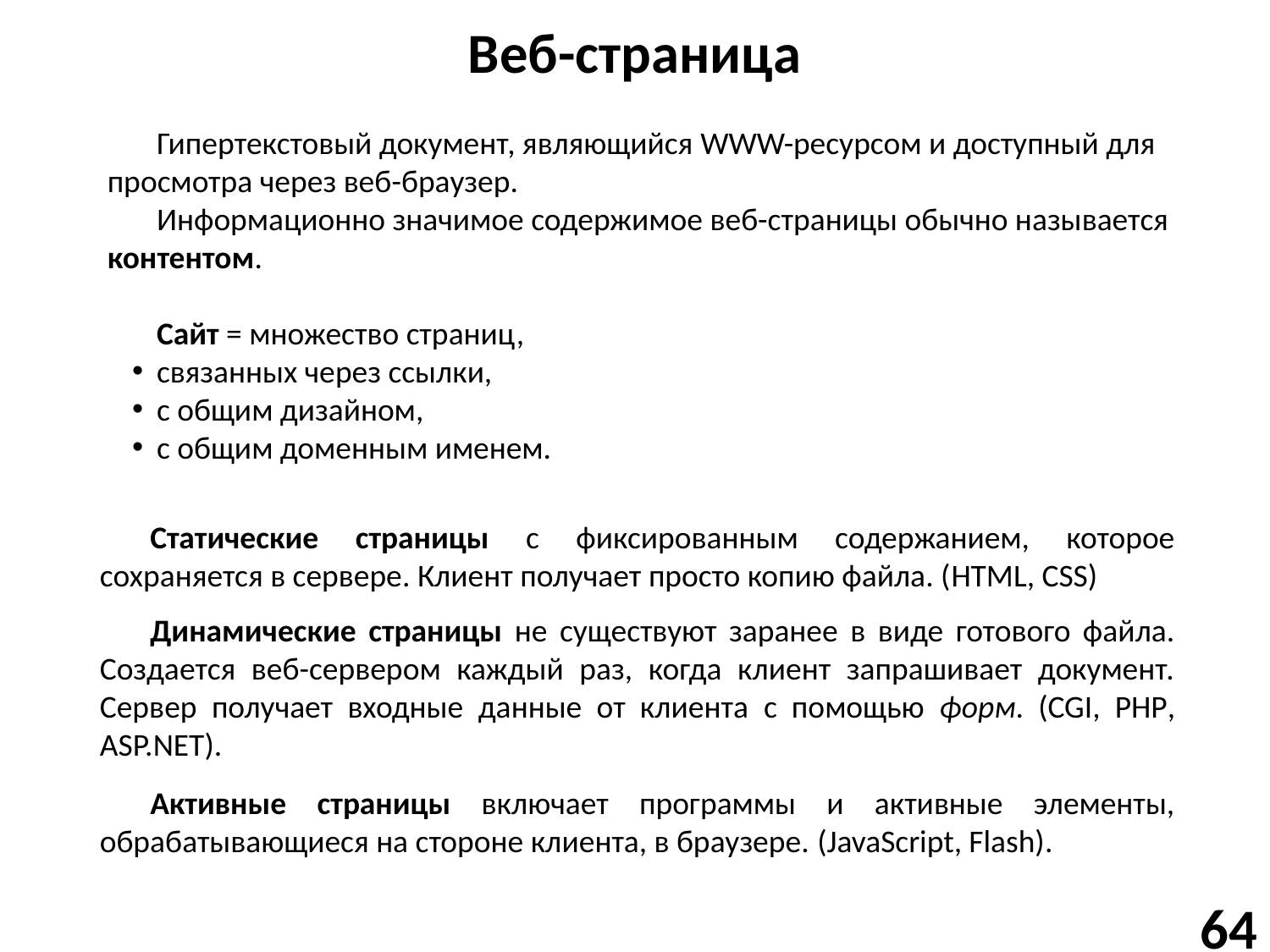

# Веб-страница
Гипертекстовый документ, являющийся WWW-ресурсом и доступный для просмотра через веб-браузер.
Информационно значимое содержимое веб-страницы обычно называется контентом.

Сайт = множество страниц,
связанных через ссылки,
с общим дизайном,
с общим доменным именем.
Статические страницы с фиксированным содержанием, которое сохраняется в сервере. Клиент получает просто копию файла. (HTML, CSS)
Динамические страницы не существуют заранее в виде готового файла. Создается веб-сервером каждый раз, когда клиент запрашивает документ. Сервер получает входные данные от клиента с помощью форм. (CGI, PHP, ASP.NET).
Активные страницы включает программы и активные элементы, обрабатывающиеся на стороне клиента, в браузере. (JavaScript, Flash).
64